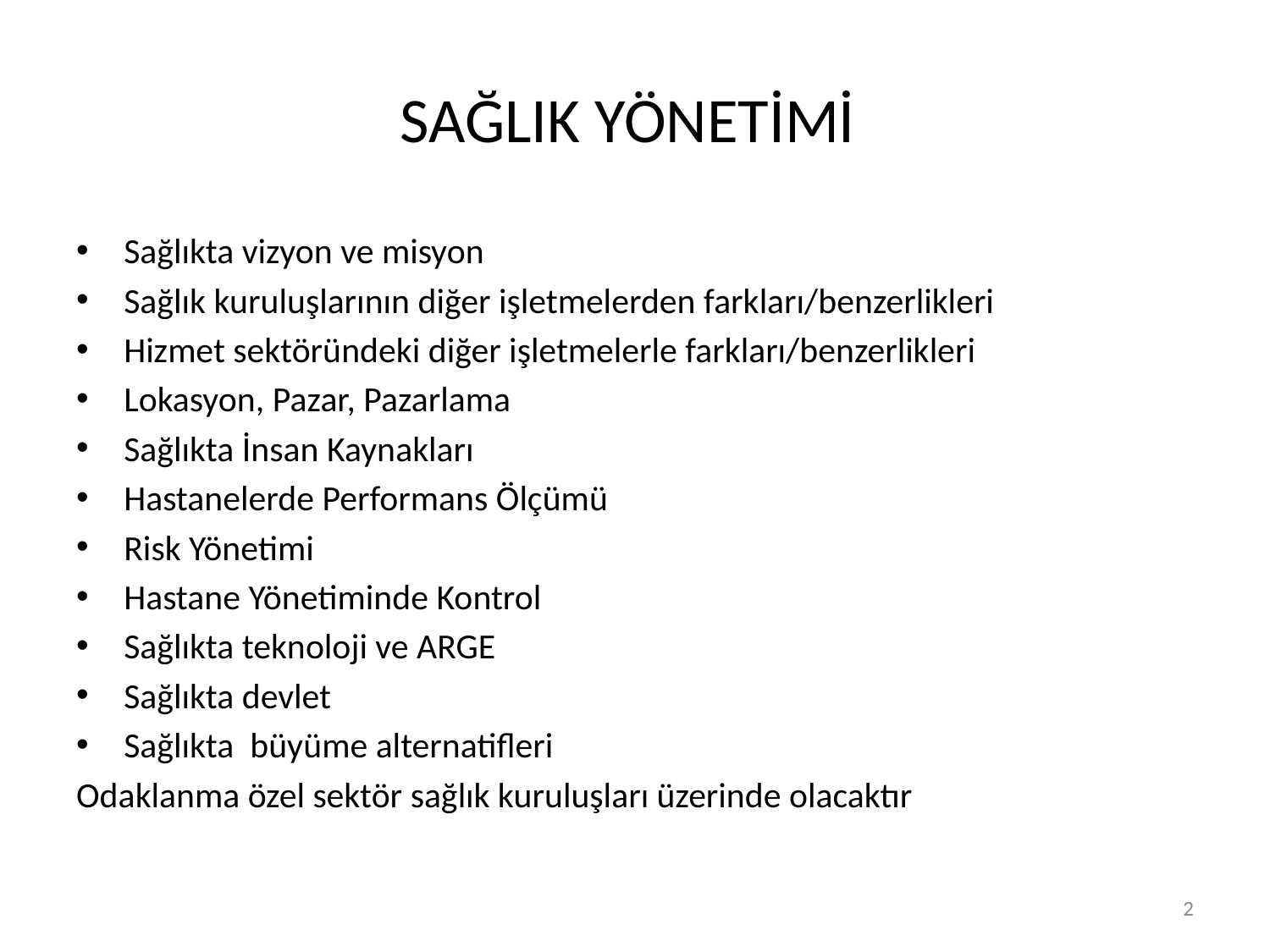

# SAĞLIK YÖNETİMİ
Sağlıkta vizyon ve misyon
Sağlık kuruluşlarının diğer işletmelerden farkları/benzerlikleri
Hizmet sektöründeki diğer işletmelerle farkları/benzerlikleri
Lokasyon, Pazar, Pazarlama
Sağlıkta İnsan Kaynakları
Hastanelerde Performans Ölçümü
Risk Yönetimi
Hastane Yönetiminde Kontrol
Sağlıkta teknoloji ve ARGE
Sağlıkta devlet
Sağlıkta  büyüme alternatifleri
Odaklanma özel sektör sağlık kuruluşları üzerinde olacaktır

2